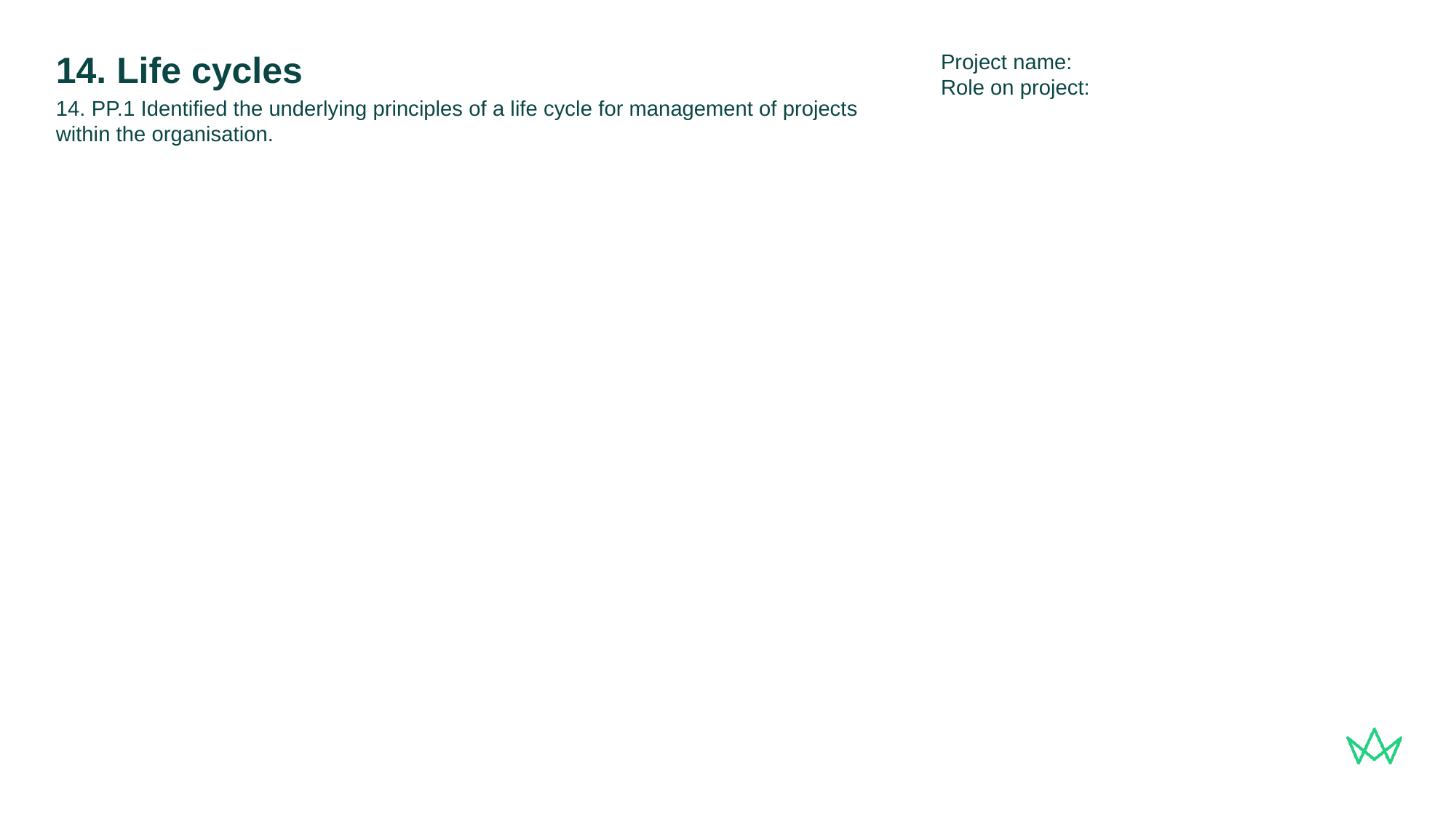

Project name:
Role on project:
# 14. Life cycles
14. PP.1 Identified the underlying principles of a life cycle for management of projects within the organisation.